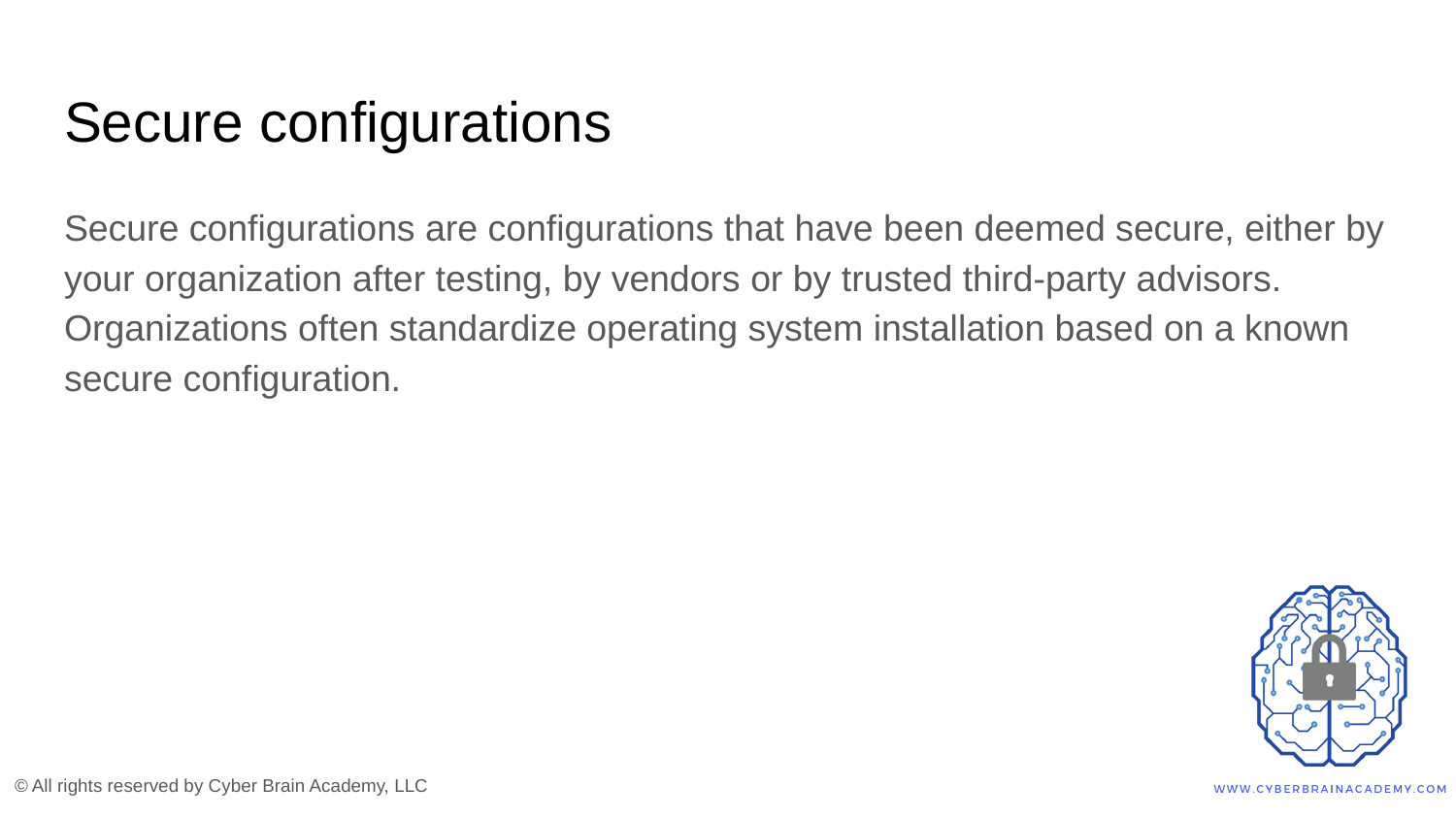

# Secure configurations
Secure configurations are configurations that have been deemed secure, either by your organization after testing, by vendors or by trusted third-party advisors. Organizations often standardize operating system installation based on a known secure configuration.